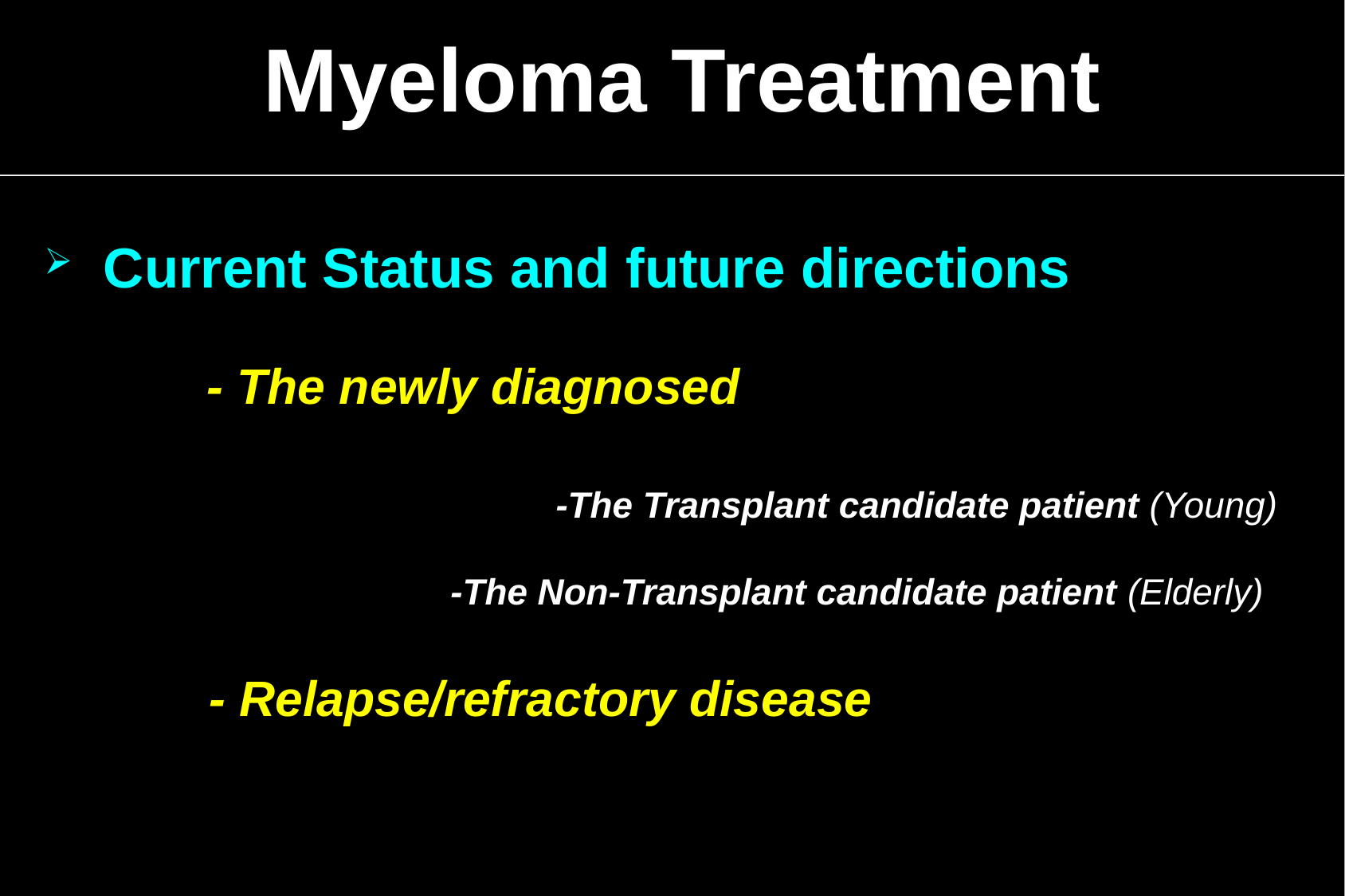

Myeloma Treatment

   Current Status and future directions
- The newly diagnosed
		        -The Transplant candidate patient (Young)
                        -The Non-Transplant candidate patient (Elderly)
            - Relapse/refractory disease